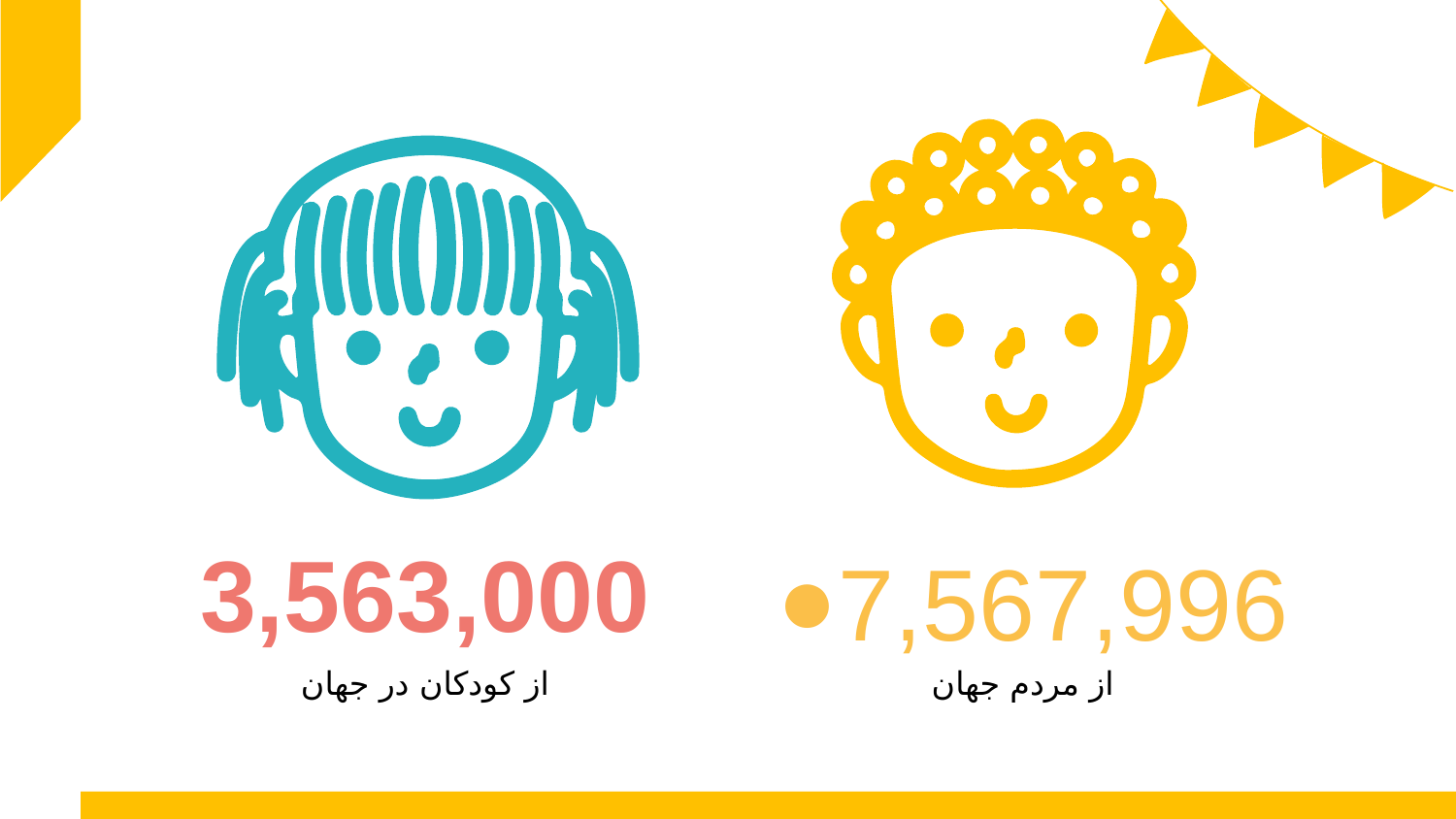

# 3,563,000
7,567,996
از کودکان در جهان
از مردم جهان